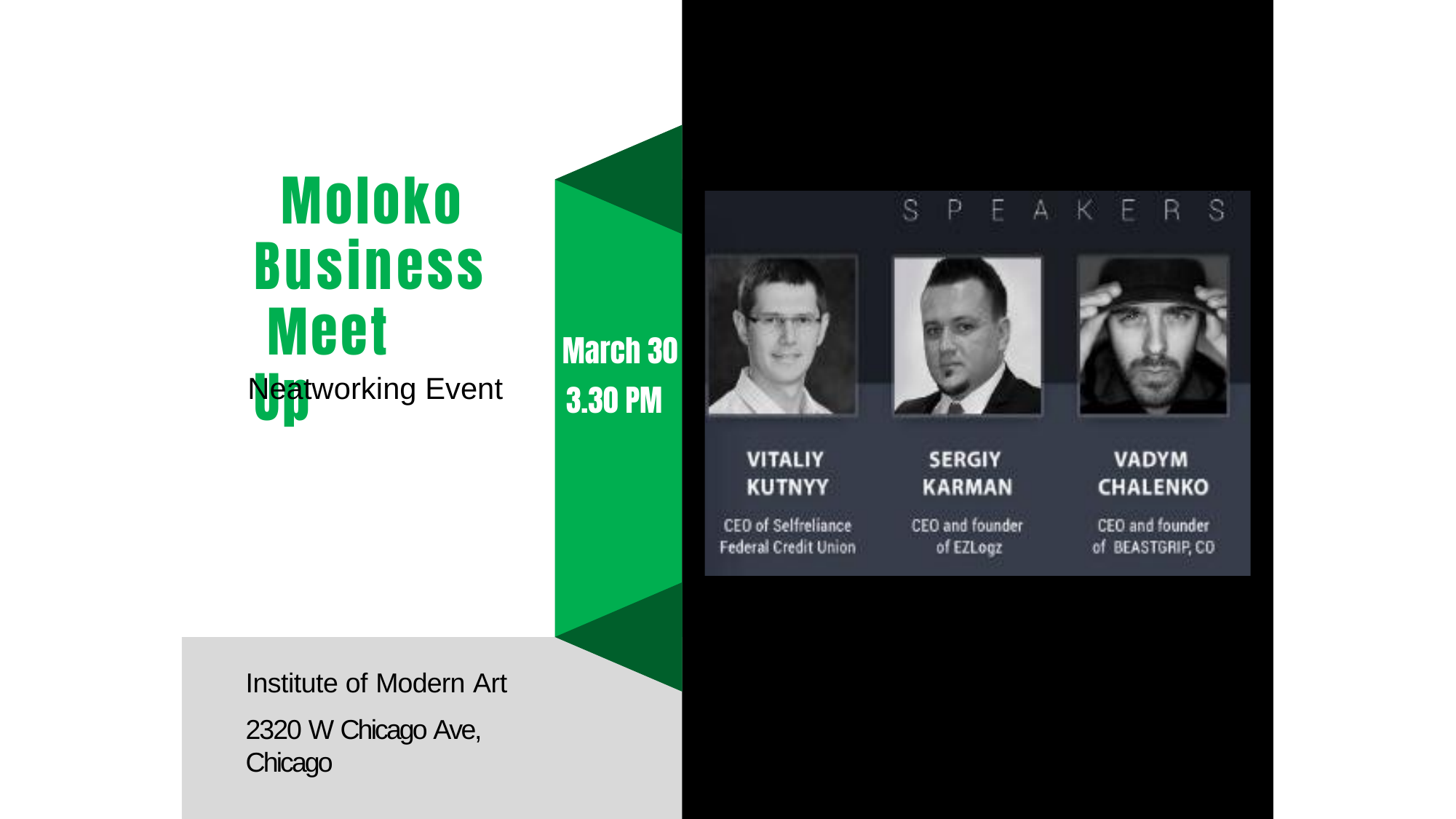

# Moloko  Business  Meet	Up

March 30
3.30 PM
Neatworking Event

Institute of Modern Art
2320 W Chicago Ave, Chicago